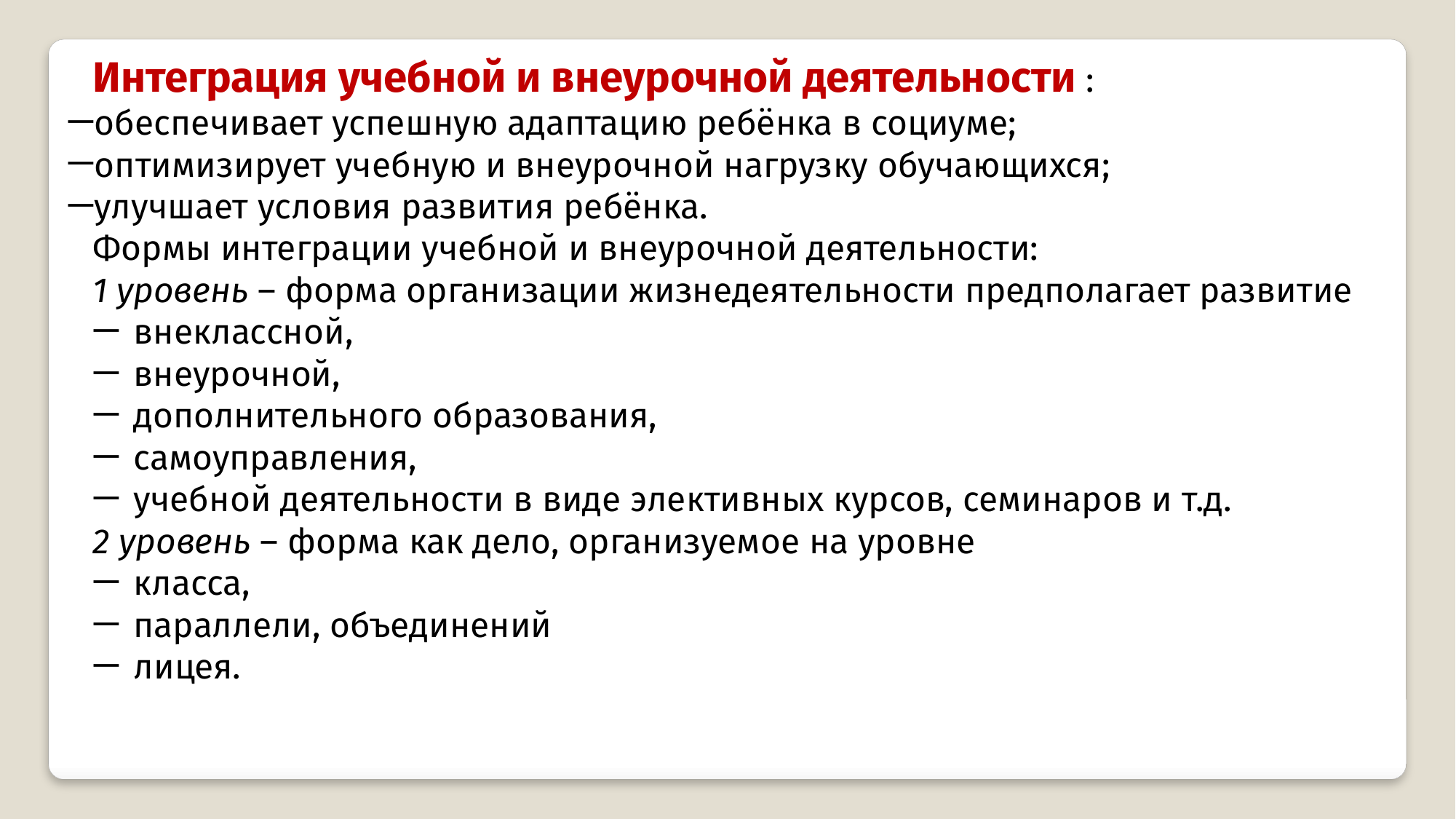

Интеграция учебной и внеурочной деятельности :
обеспечивает успешную адаптацию ребёнка в социуме;
оптимизирует учебную и внеурочной нагрузку обучающихся;
улучшает условия развития ребёнка.
Формы интеграции учебной и внеурочной деятельности:
1 уровень – форма организации жизнедеятельности предполагает развитие
внеклассной,
внеурочной,
дополнительного образования,
самоуправления,
учебной деятельности в виде элективных курсов, семинаров и т.д.
2 уровень – форма как дело, организуемое на уровне
класса,
параллели, объединений
лицея.